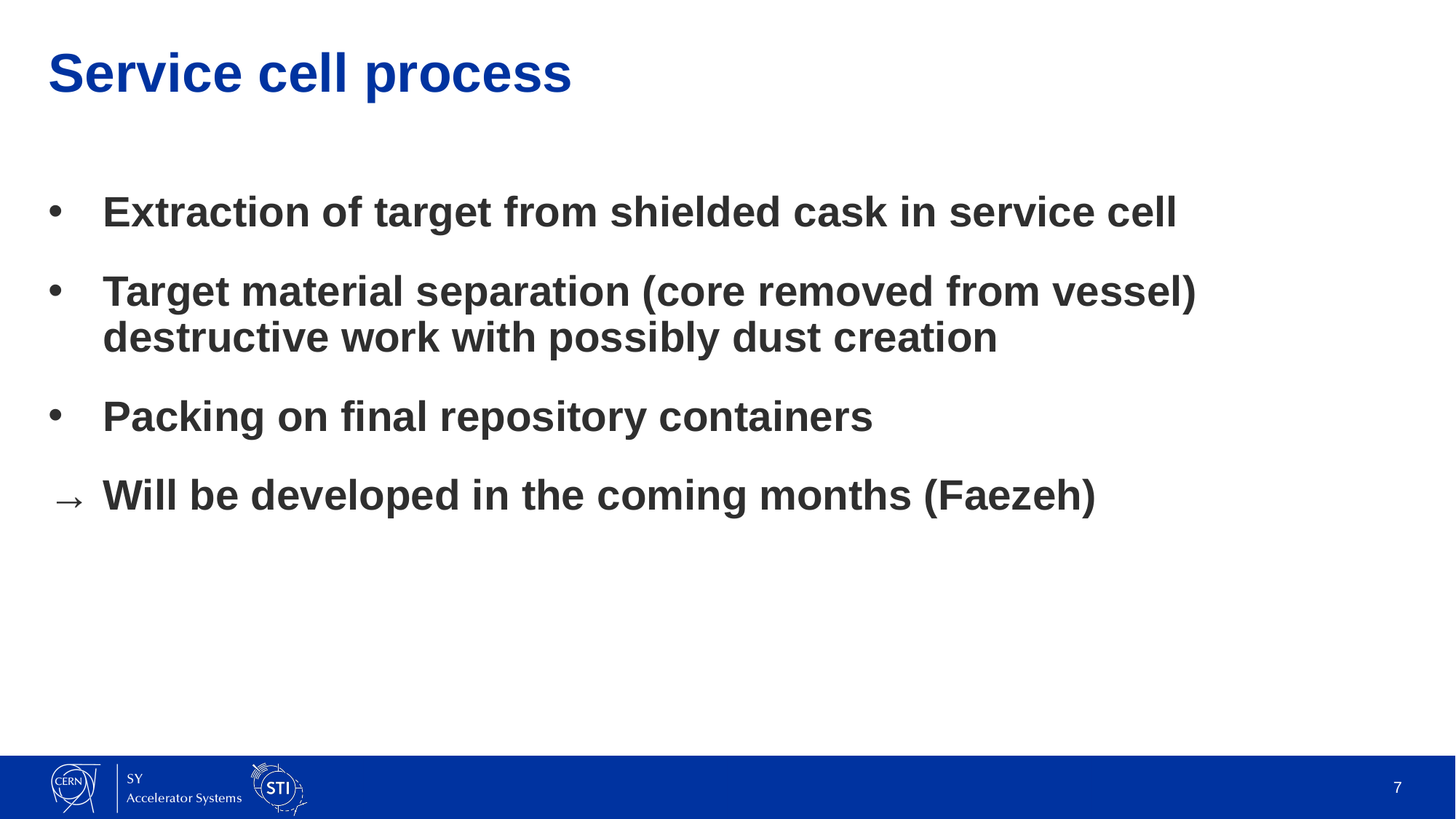

# Service cell process
Extraction of target from shielded cask in service cell
Target material separation (core removed from vessel) destructive work with possibly dust creation
Packing on final repository containers
→ Will be developed in the coming months (Faezeh)

7